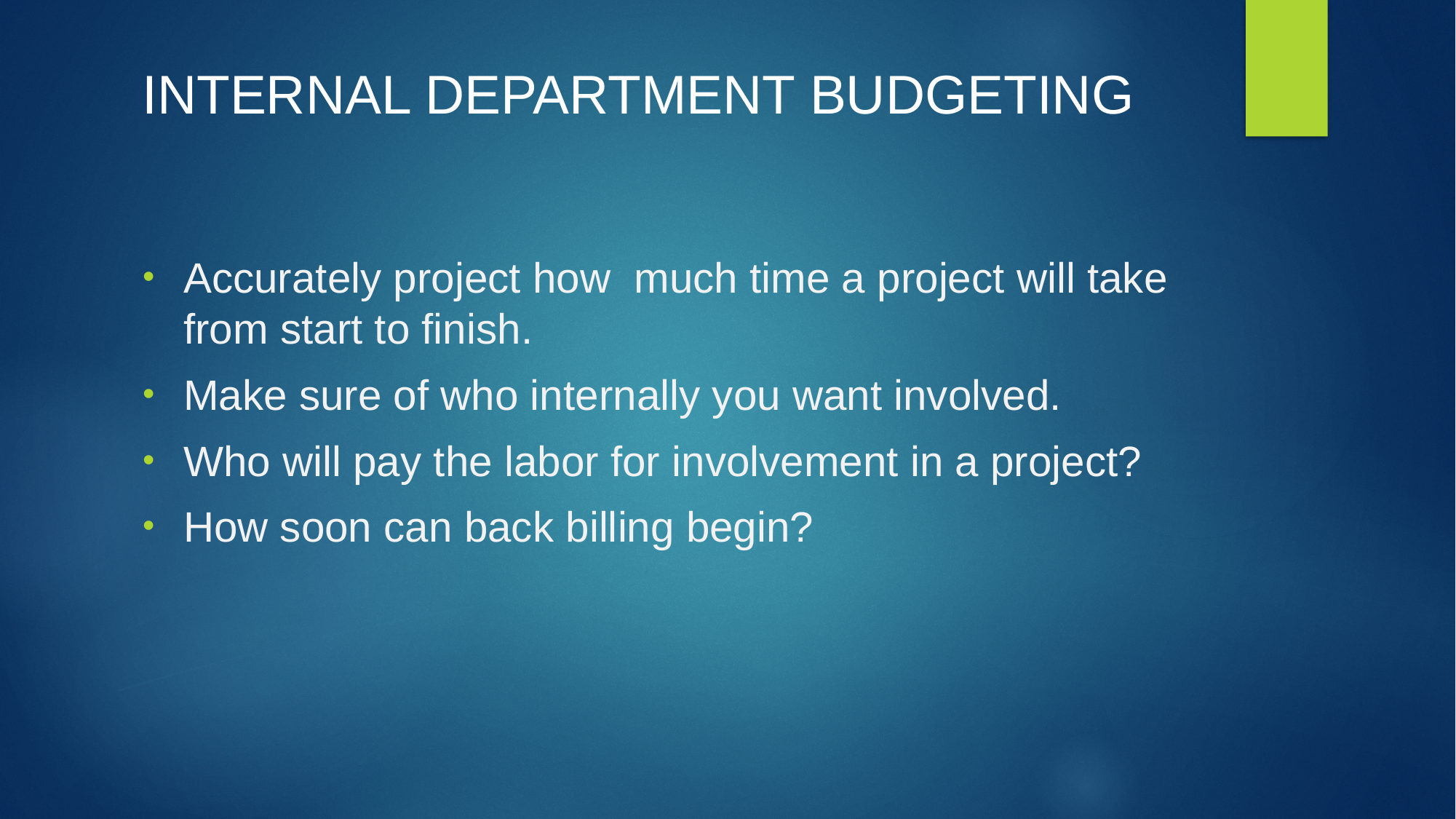

# INTERNAL DEPARTMENT BUDGETING
Accurately project how  much time a project will take from start to finish.
Make sure of who internally you want involved.
Who will pay the labor for involvement in a project?
How soon can back billing begin?